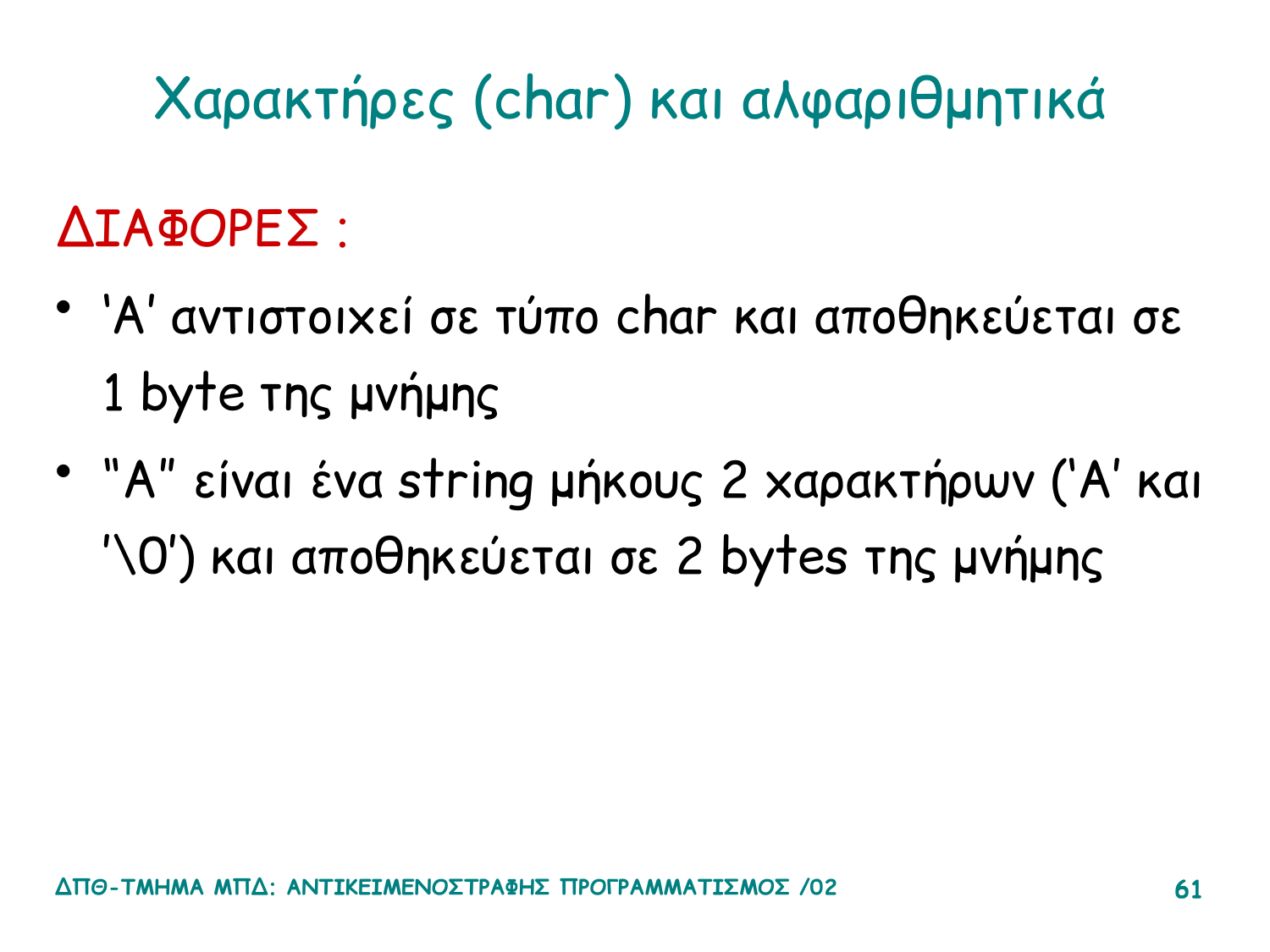

# Χαρακτήρες (char) και αλφαριθμητικά
ΔΙΑΦΟΡΕΣ :
‘A’ αντιστοιχεί σε τύπο char και αποθηκεύεται σε 1 byte της μνήμης
“A” είναι ένα string μήκους 2 χαρακτήρων (‘Α’ και ’\0’) και αποθηκεύεται σε 2 bytes της μνήμης
ΔΠΘ-ΤΜΗΜΑ ΜΠΔ: ΑΝΤΙΚΕΙΜΕΝΟΣΤΡΑΦΗΣ ΠΡΟΓΡΑΜΜΑΤΙΣΜΟΣ /02
61